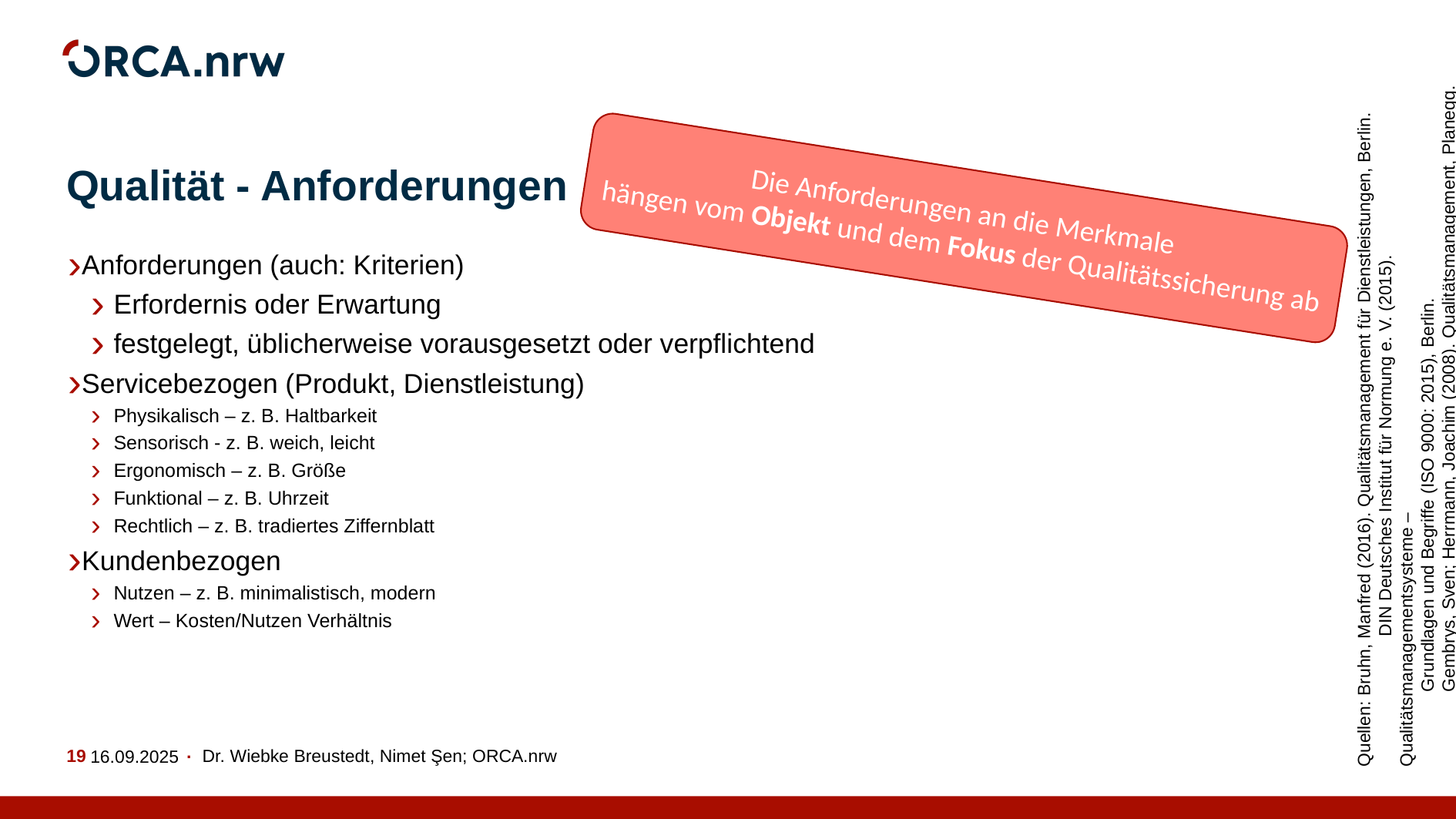

# Qualität - Anforderungen
Die Anforderungen an die Merkmale
hängen vom Objekt und dem Fokus der Qualitätssicherung ab
Anforderungen (auch: Kriterien)
Erfordernis oder Erwartung
festgelegt, üblicherweise vorausgesetzt oder verpflichtend
Servicebezogen (Produkt, Dienstleistung)
Physikalisch – z. B. Haltbarkeit
Sensorisch - z. B. weich, leicht
Ergonomisch – z. B. Größe
Funktional – z. B. Uhrzeit
Rechtlich – z. B. tradiertes Ziffernblatt
Kundenbezogen
Nutzen – z. B. minimalistisch, modern
Wert – Kosten/Nutzen Verhältnis

Quellen: Bruhn, Manfred (2016). Qualitätsmanagement für Dienstleistungen, Berlin.
 	   DIN Deutsches Institut für Normung e. V. (2015). Qualitätsmanagementsysteme –
               Grundlagen und Begriffe (ISO 9000: 2015), Berlin.
               Gembrys, Sven; Herrmann, Joachim (2008). Qualitätsmanagement, Planegg.
16.09.2025
Dr. Wiebke Breustedt, Nimet Şen; ORCA.nrw